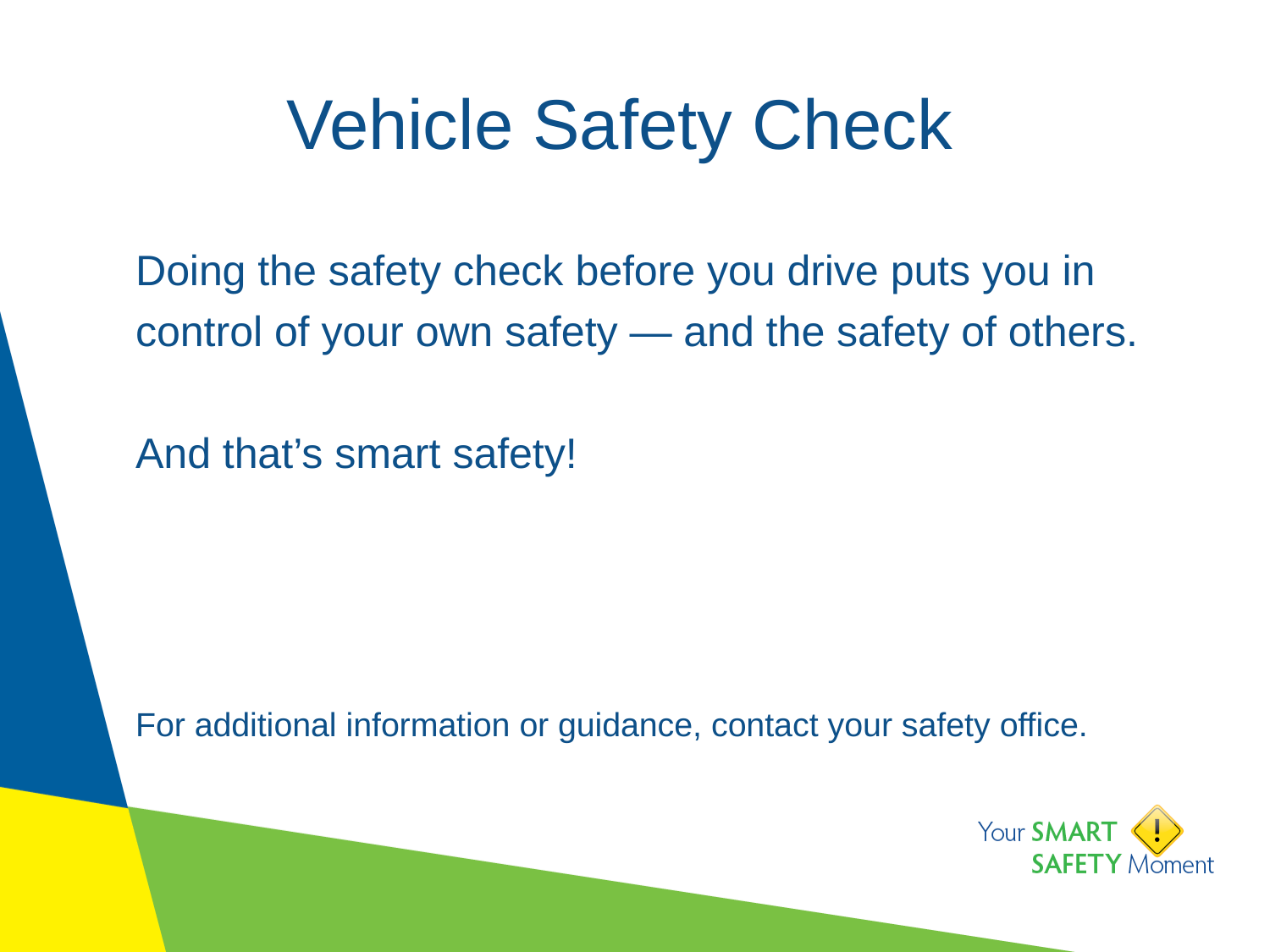

# Vehicle Safety Check

Doing the safety check before you drive puts you in control of your own safety — and the safety of others.

And that’s smart safety!

For additional information or guidance, contact your safety office.